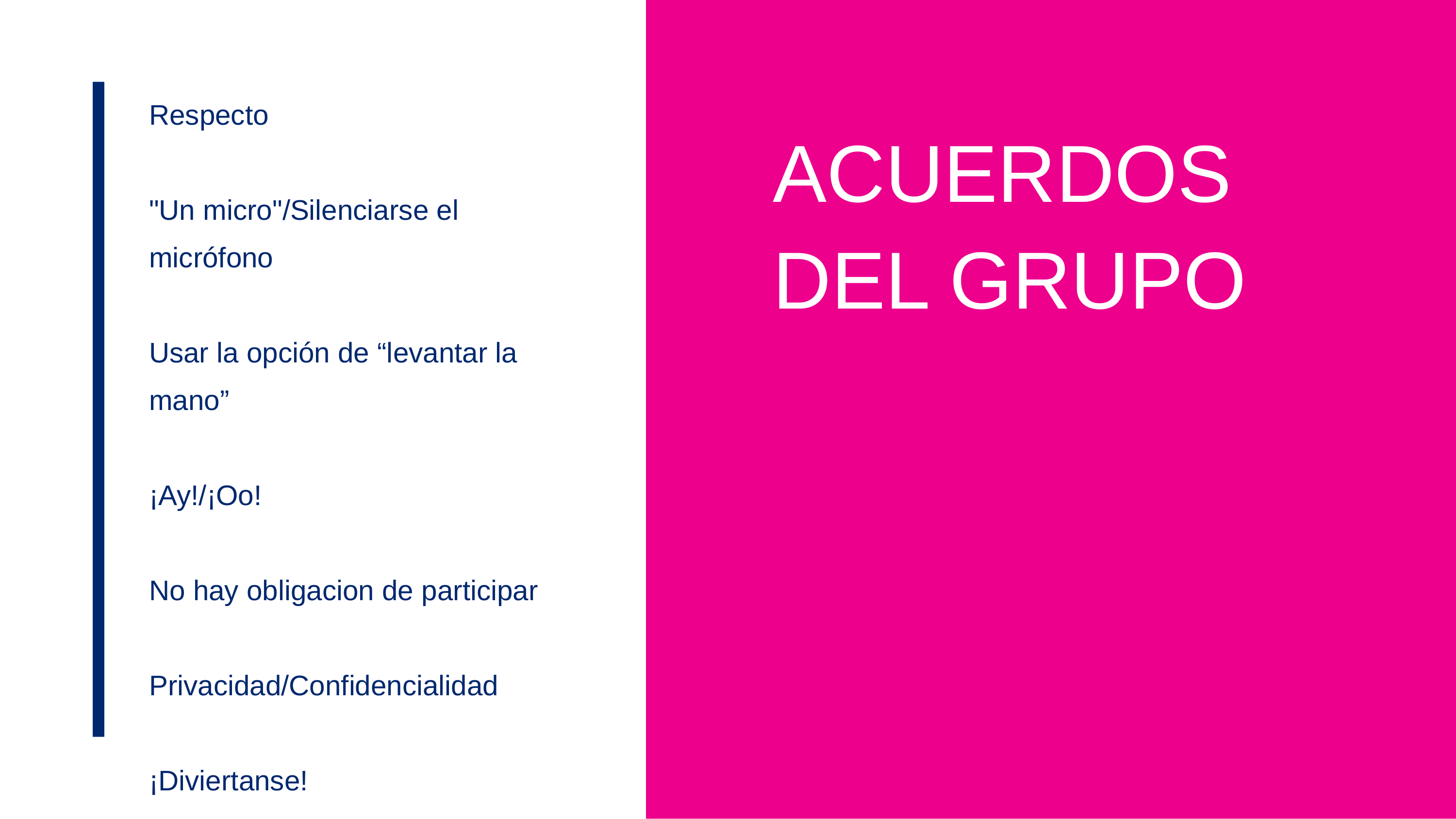

Respecto

"Un micro"/Silenciarse el micrófono

Usar la opción de “levantar la mano”

¡Ay!/¡Oo!

No hay obligacion de participar

Privacidad/Confidencialidad

¡Diviertanse!

ACUERDOS
DEL GRUPO